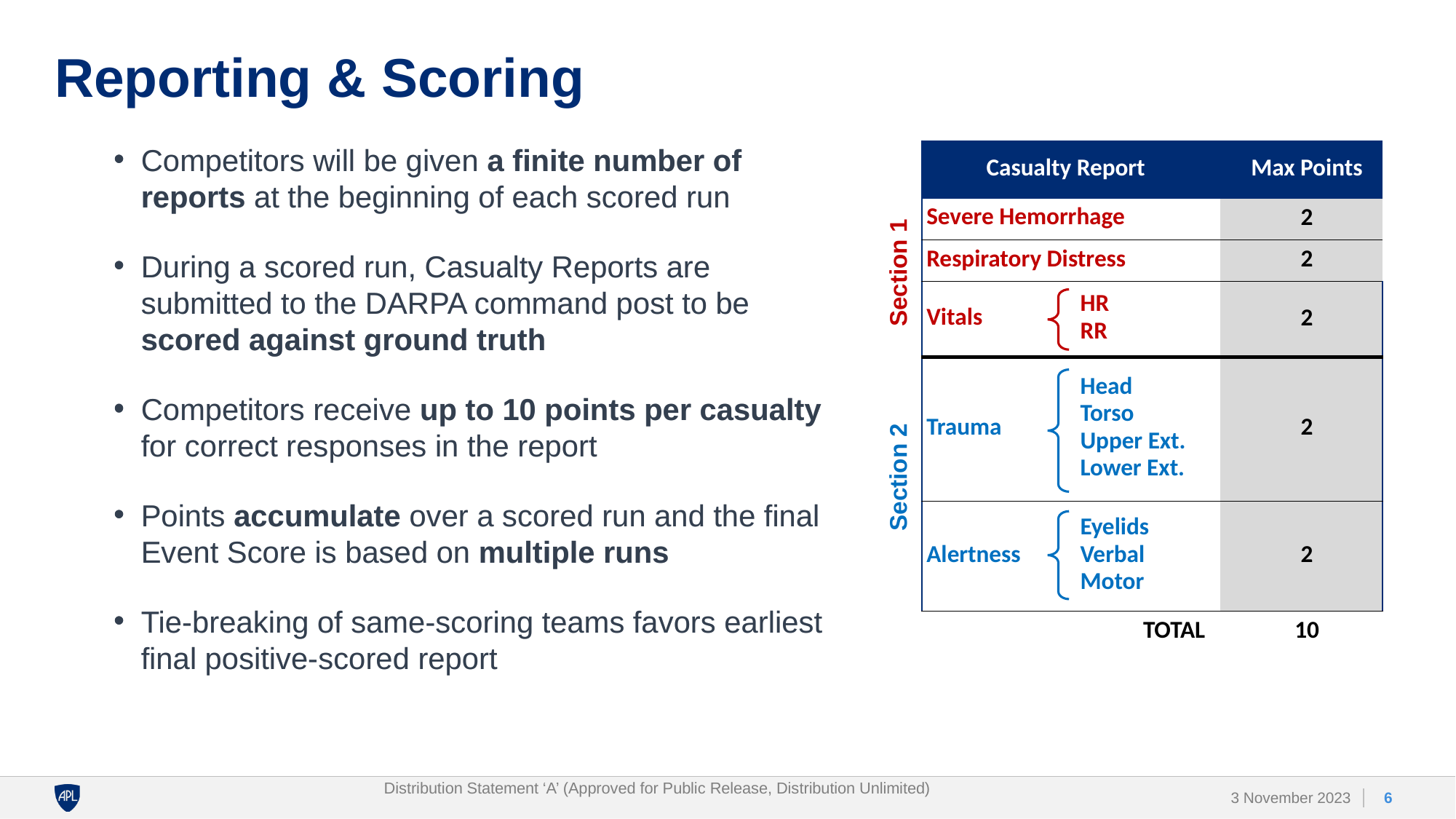

# Reporting & Scoring
Competitors will be given a finite number of reports at the beginning of each scored run
During a scored run, Casualty Reports are submitted to the DARPA command post to be scored against ground truth
Competitors receive up to 10 points per casualty for correct responses in the report
Points accumulate over a scored run and the final Event Score is based on multiple runs
Tie-breaking of same-scoring teams favors earliest final positive-scored report

Competitors will be given a finite number of reports at the beginning of each scored run
During a scored run, Casualty Reports are submitted to the DARPA command post to be scored against ground truth
Competitors receive up to 10 points per casualty for correct responses in the report
Points accumulate over a scored run and the final Event Score is based on multiple runs
Tie-breaking of same-scoring teams favors earliest final positive-scored report

| Casualty Report |  | Max Points |
| --- | --- | --- |
| Severe Hemorrhage |  | 2 |
| Respiratory Distress |  | 2 |
| Vitals | HR RR | 2 |
| Trauma | Head Torso Upper Ext. Lower Ext. | 2 |
| Alertness | Eyelids Verbal Motor | 2 |
|  | TOTAL | 10 |
Section 1

Section 2

Distribution Statement ‘A’ (Approved for Public Release, Distribution Unlimited)
6

3 November 2023